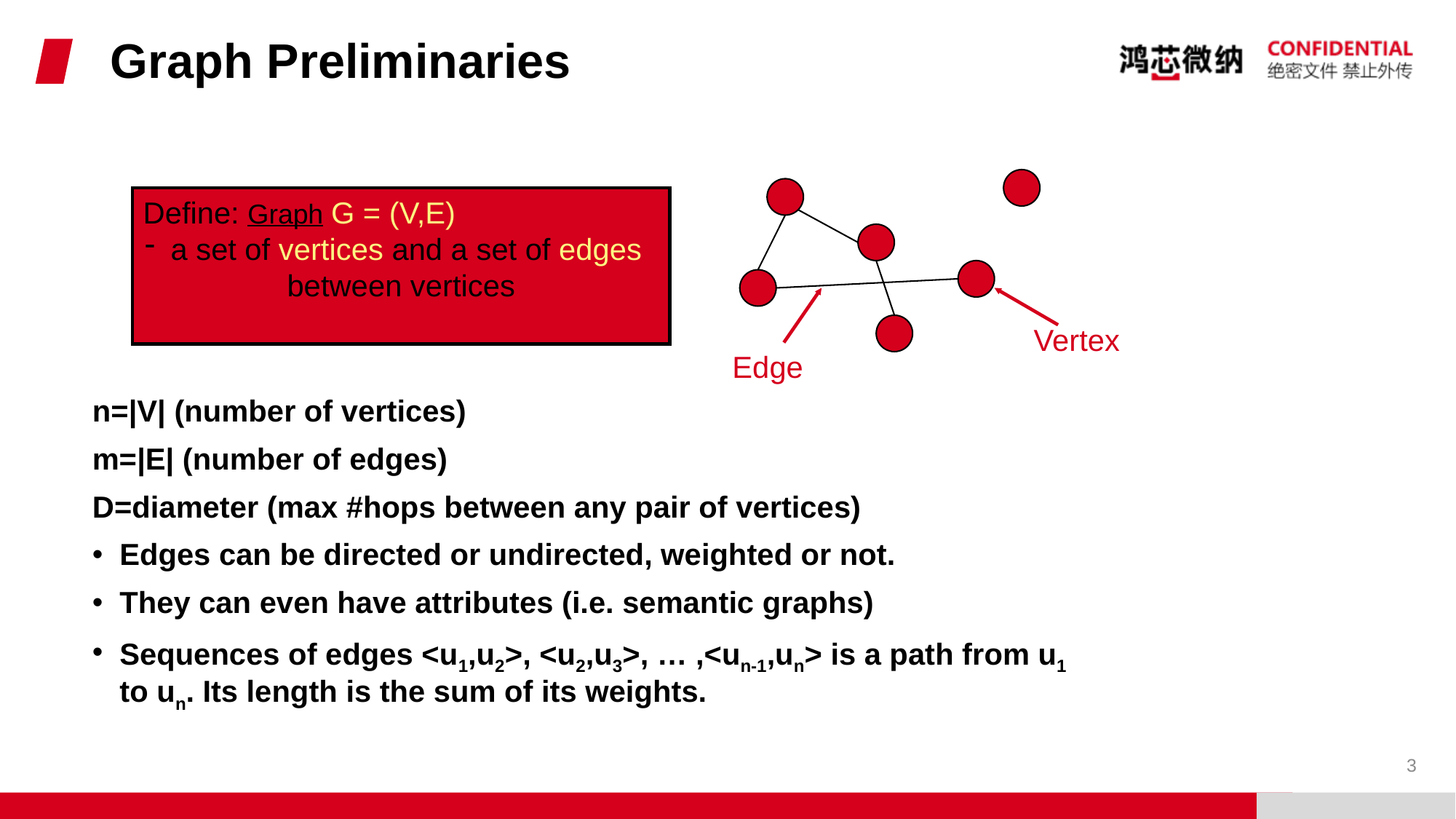

# Graph Preliminaries

Define: Graph G = (V,E)
a set of vertices and a set of edges between vertices

Vertex
Edge
n=|V| (number of vertices)
m=|E| (number of edges)
D=diameter (max #hops between any pair of vertices)
Edges can be directed or undirected, weighted or not.
They can even have attributes (i.e. semantic graphs)
Sequences of edges <u1,u2>, <u2,u3>, … ,<un-1,un> is a path from u1 to un. Its length is the sum of its weights.
3